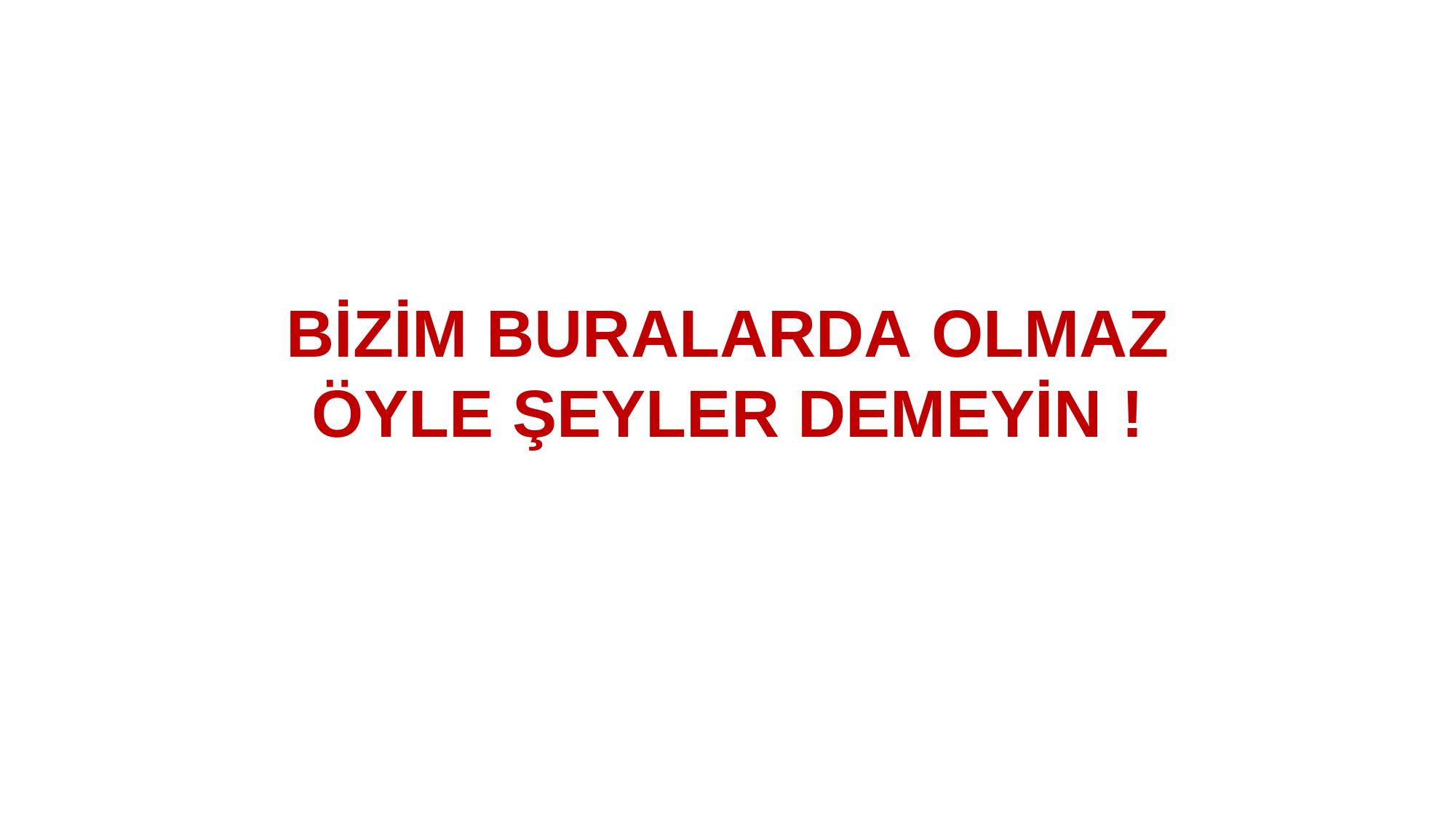

BİZİM BURALARDA OLMAZ
ÖYLE ŞEYLER DEMEYİN !